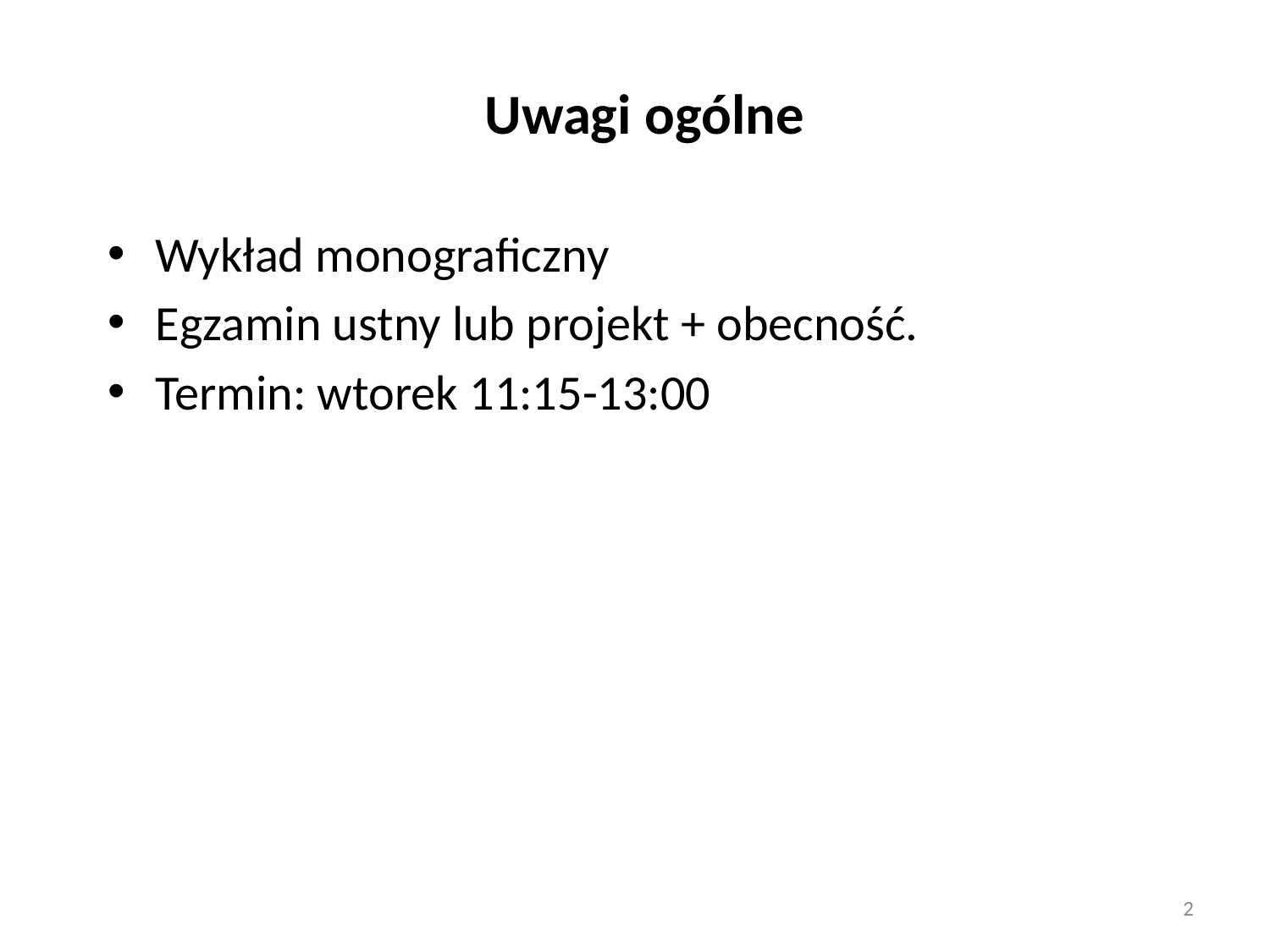

# Uwagi ogólne
Wykład monograficzny
Egzamin ustny lub projekt + obecność.
Termin: wtorek 11:15-13:00
2